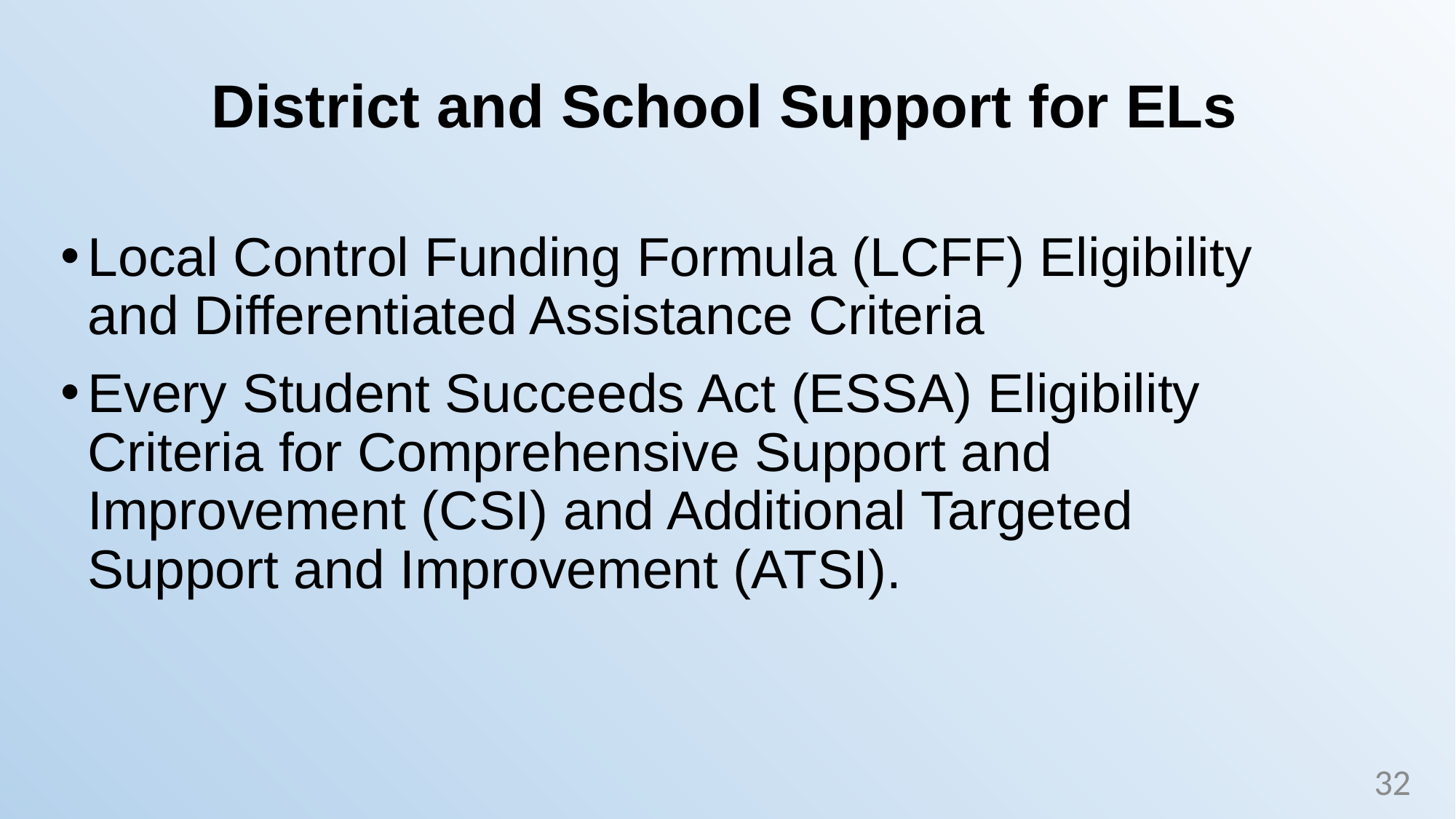

# District and School Support for ELs
Local Control Funding Formula (LCFF) Eligibility and Differentiated Assistance Criteria
Every Student Succeeds Act (ESSA) Eligibility Criteria for Comprehensive Support and Improvement (CSI) and Additional Targeted Support and Improvement (ATSI).

32